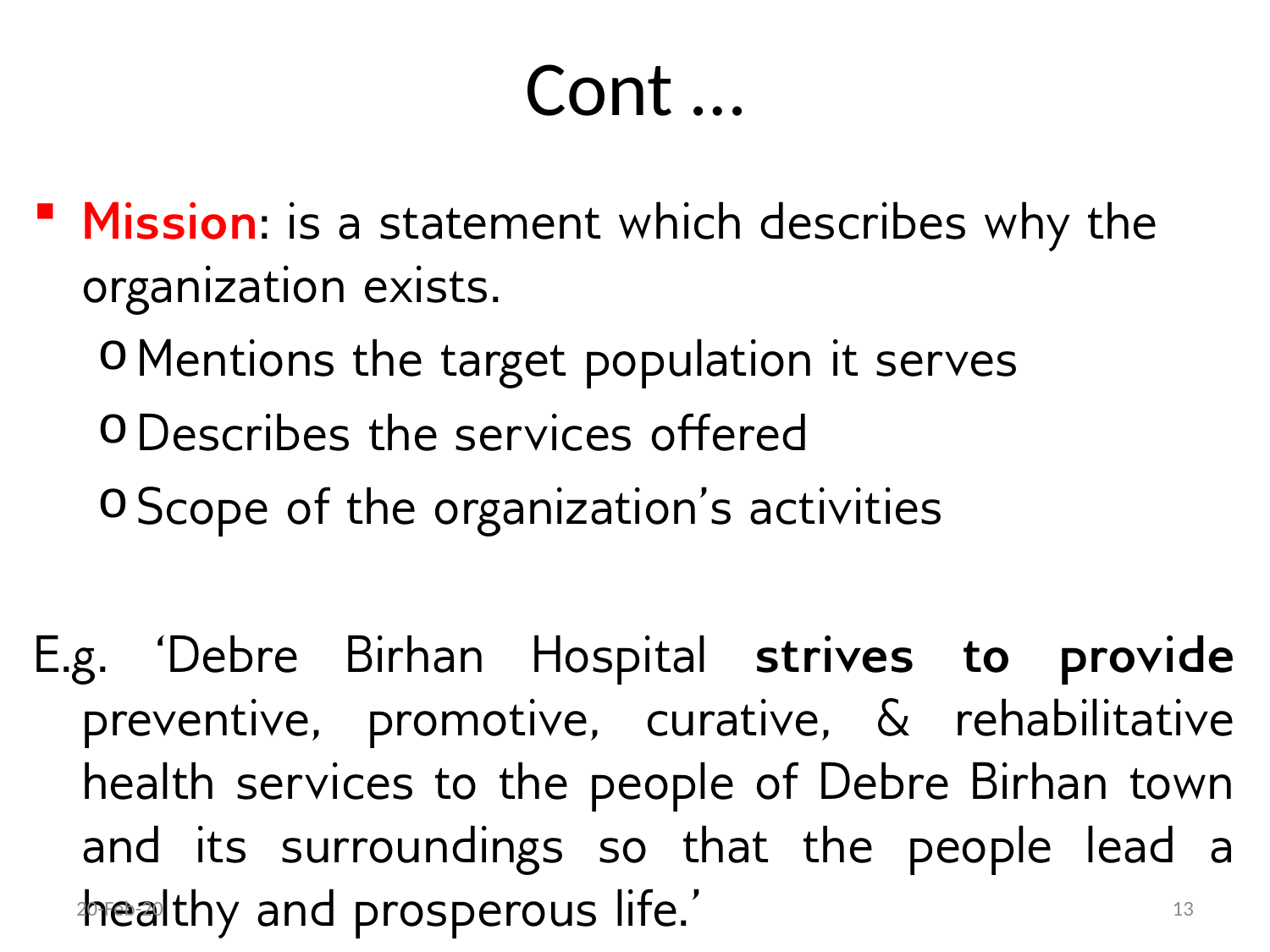

# Cont …
Mission: is a statement which describes why the organization exists.
Mentions the target population it serves
Describes the services offered
Scope of the organization’s activities

E.g. ‘Debre Birhan Hospital strives to provide preventive, promotive, curative, & rehabilitative health services to the people of Debre Birhan town and its surroundings so that the people lead a healthy and prosperous life.’
20-Feb-20
13